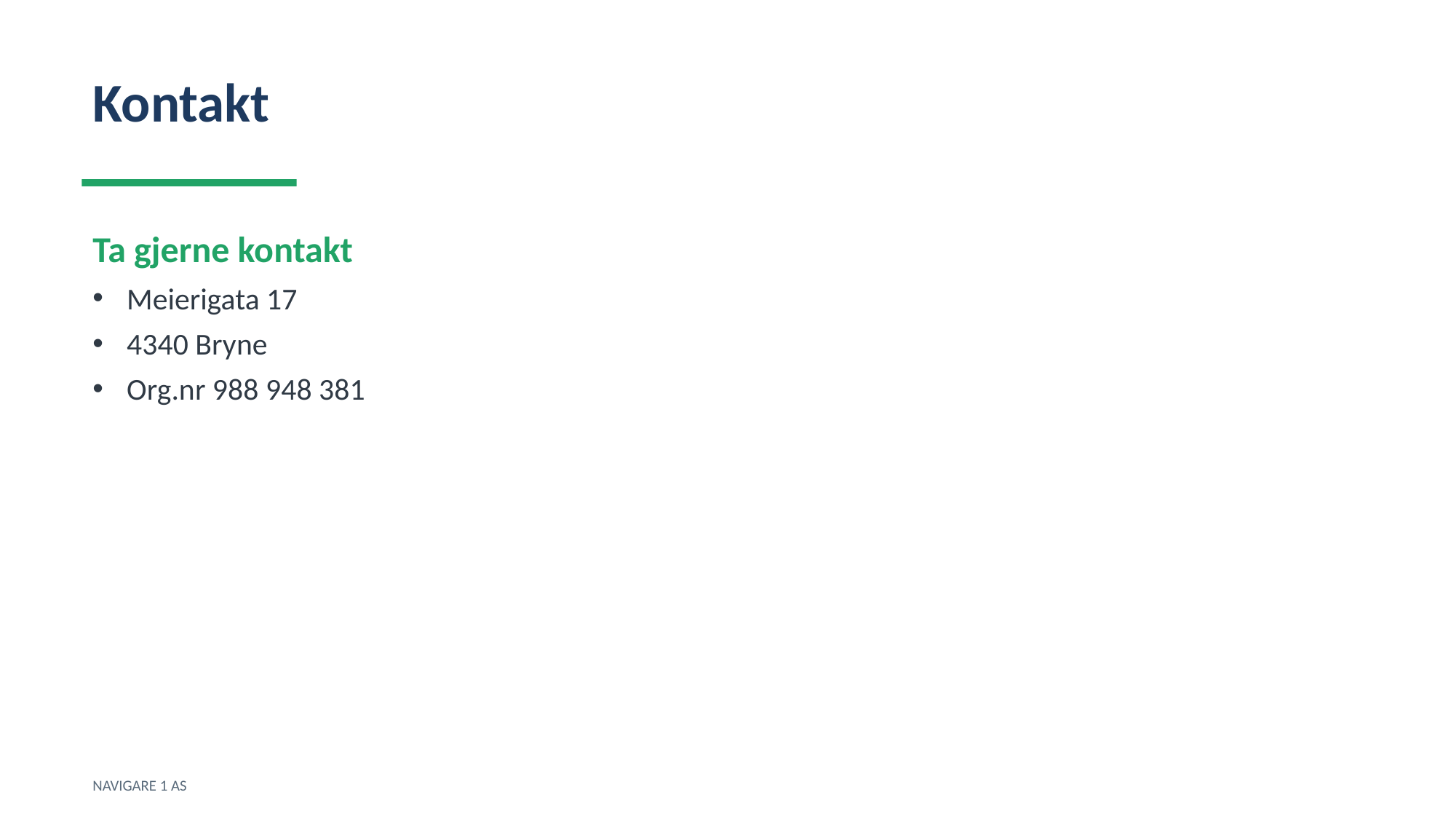

Kontakt

Ta gjerne kontakt
Meierigata 17
4340 Bryne
Org.nr 988 948 381
NAVIGARE 1 AS